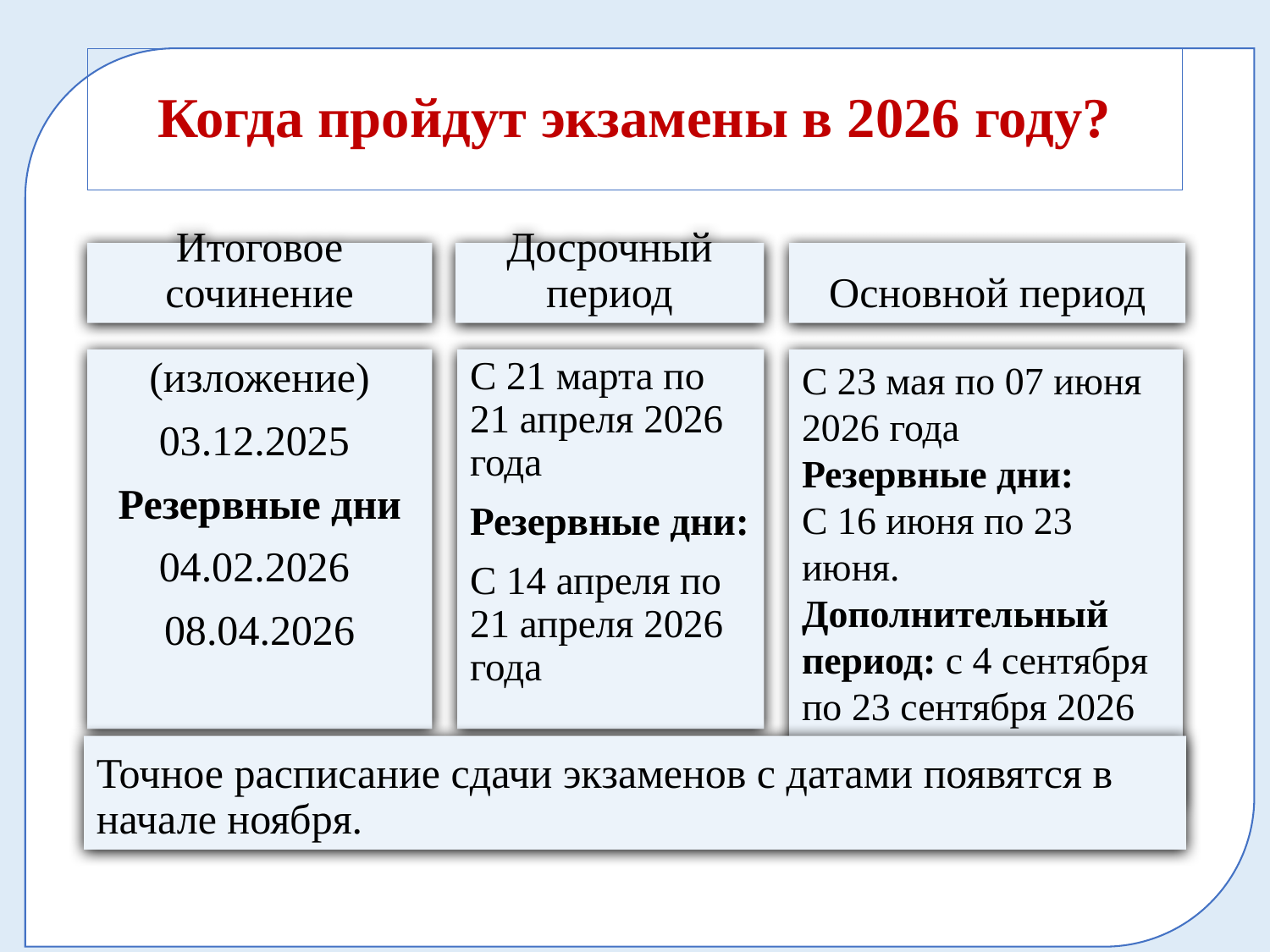

Когда пройдут экзамены в 2026 году?
Итоговое сочинение
Досрочный период
Основной период
(изложение)
03.12.2025
Резервные дни
04.02.2026
08.04.2026
С 21 марта по 21 апреля 2026 года
Резервные дни:
С 14 апреля по 21 апреля 2026 года
С 23 мая по 07 июня 2026 года
Резервные дни:
С 16 июня по 23 июня.
Дополнительный период: с 4 сентября по 23 сентября 2026 года
Точное расписание сдачи экзаменов с датами появятся в начале ноября.